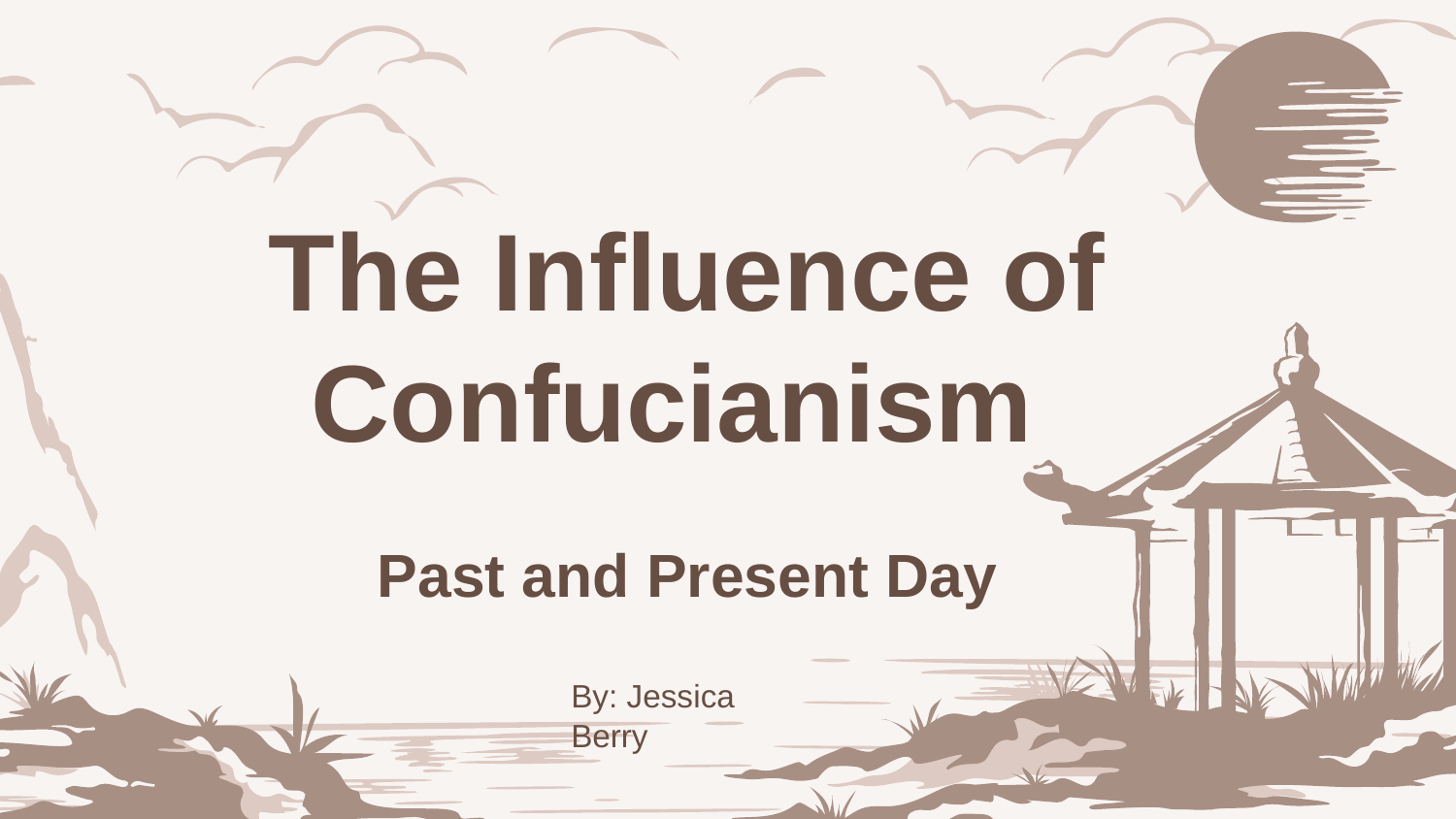

# The Influence of Confucianism

Past and Present Day

By: Jessica Berry